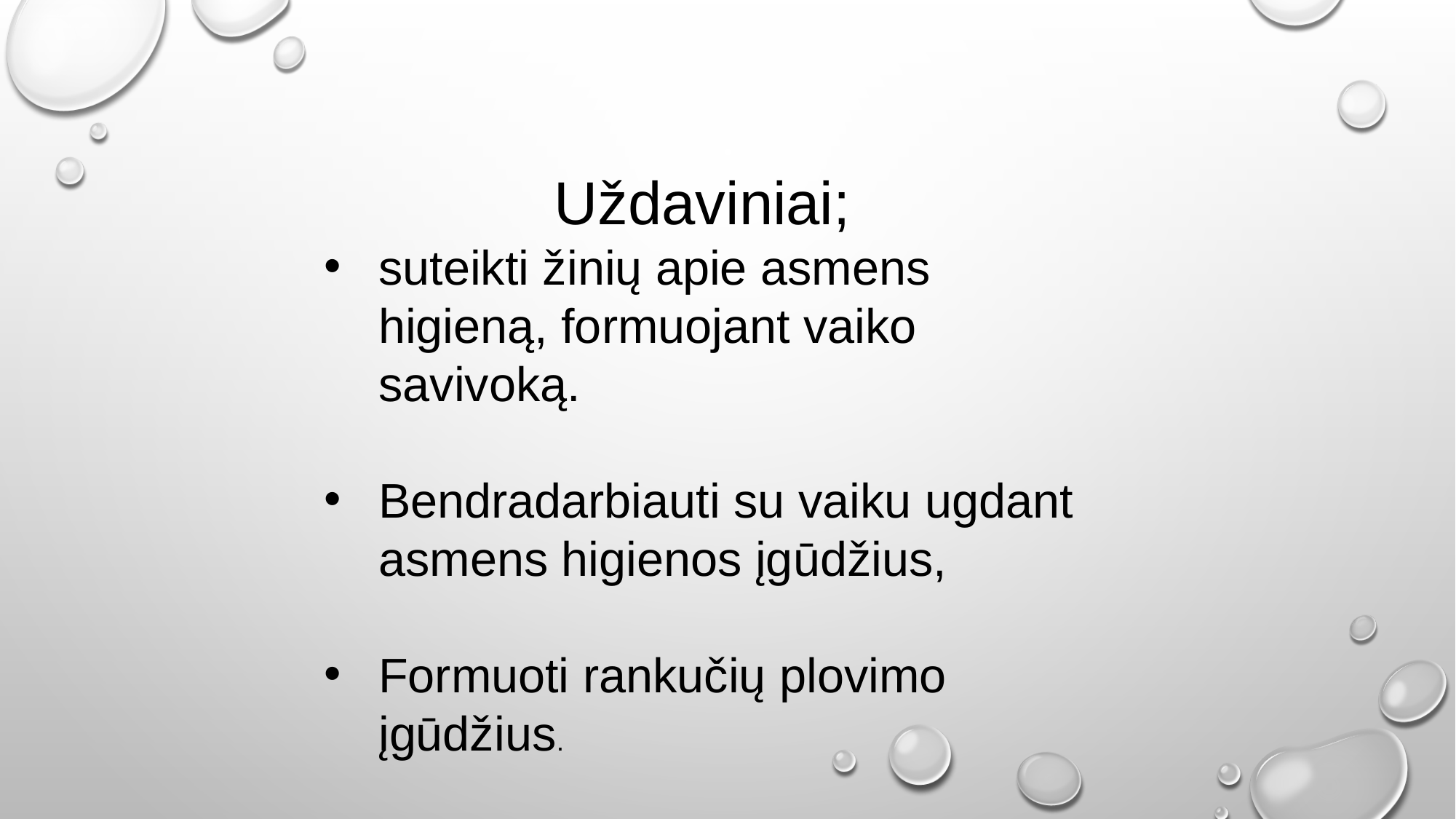

Uždaviniai;
suteikti žinių apie asmens higieną, formuojant vaiko savivoką.

Bendradarbiauti su vaiku ugdant asmens higienos įgūdžius,

Formuoti rankučių plovimo įgūdžius.